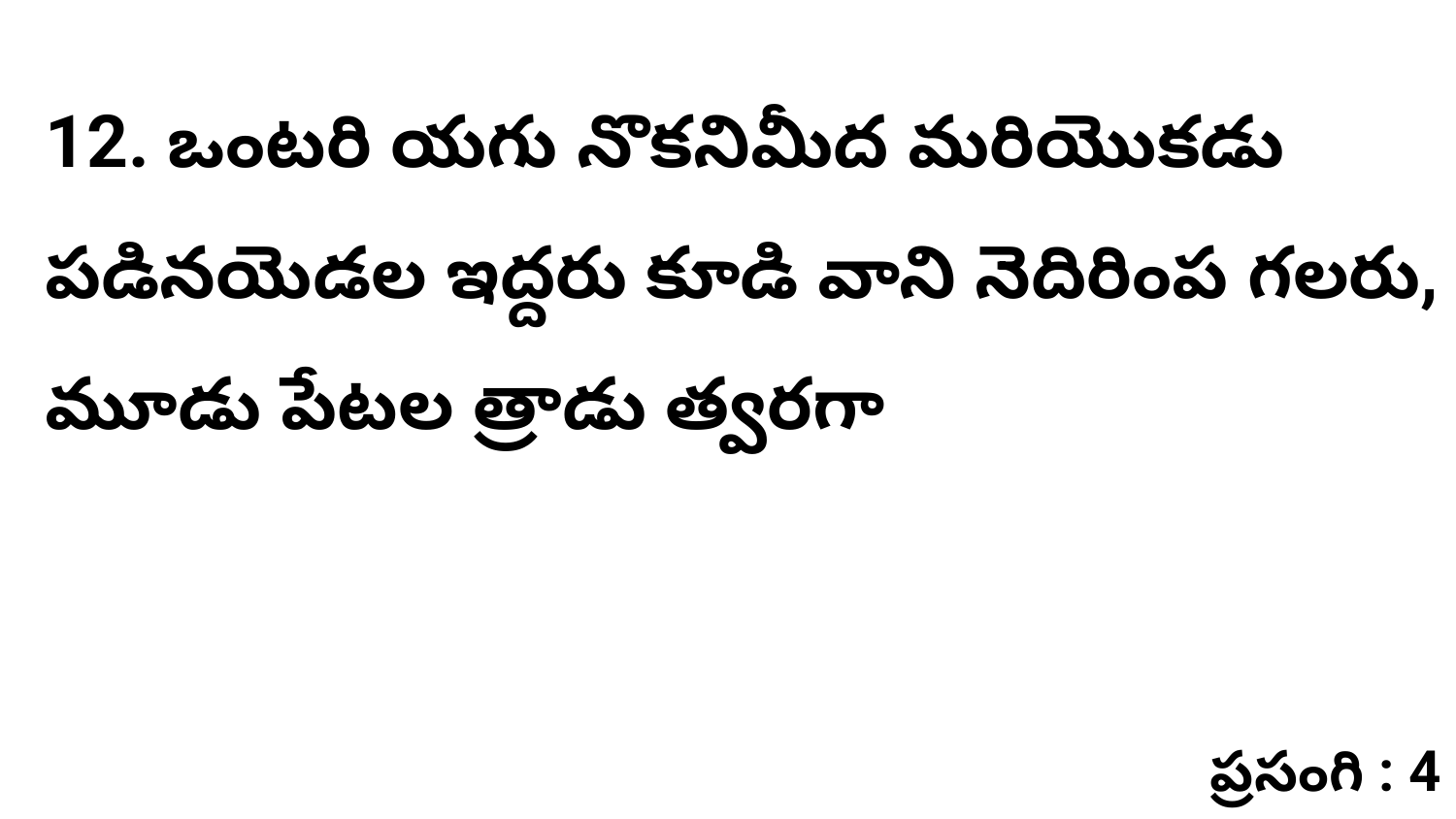

12. ఒంటరి యగు నొకనిమీద మరియొకడు పడినయెడల ఇద్దరు కూడి వాని నెదిరింప గలరు, మూడు పేటల త్రాడు త్వరగా
ప్రసంగి : 4